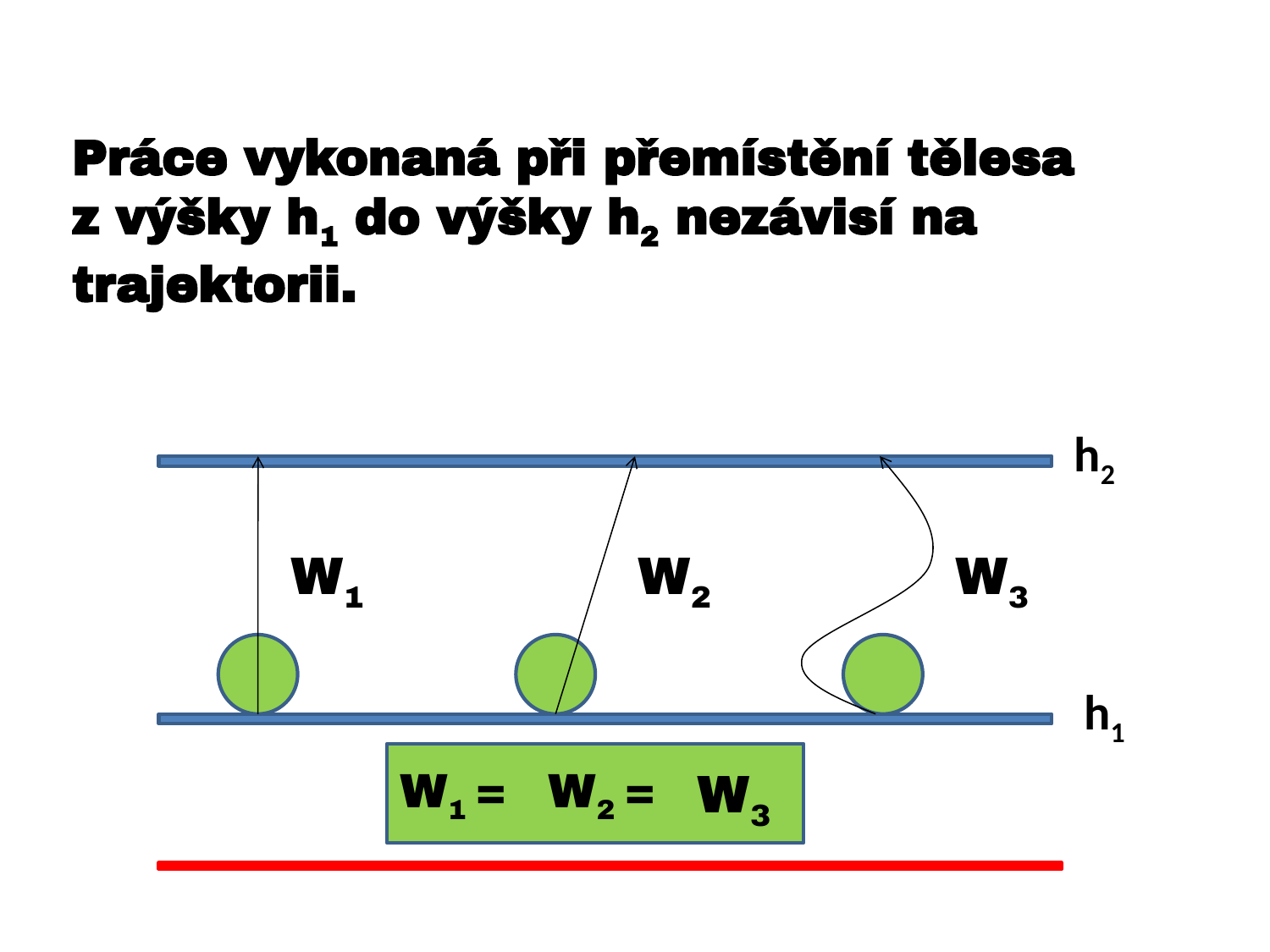

Práce vykonaná při přemístění tělesa z výšky h1 do výšky h2 nezávisí na trajektorii.
h2

W1
W2
W3

h1

W1 =
W2 =
W3